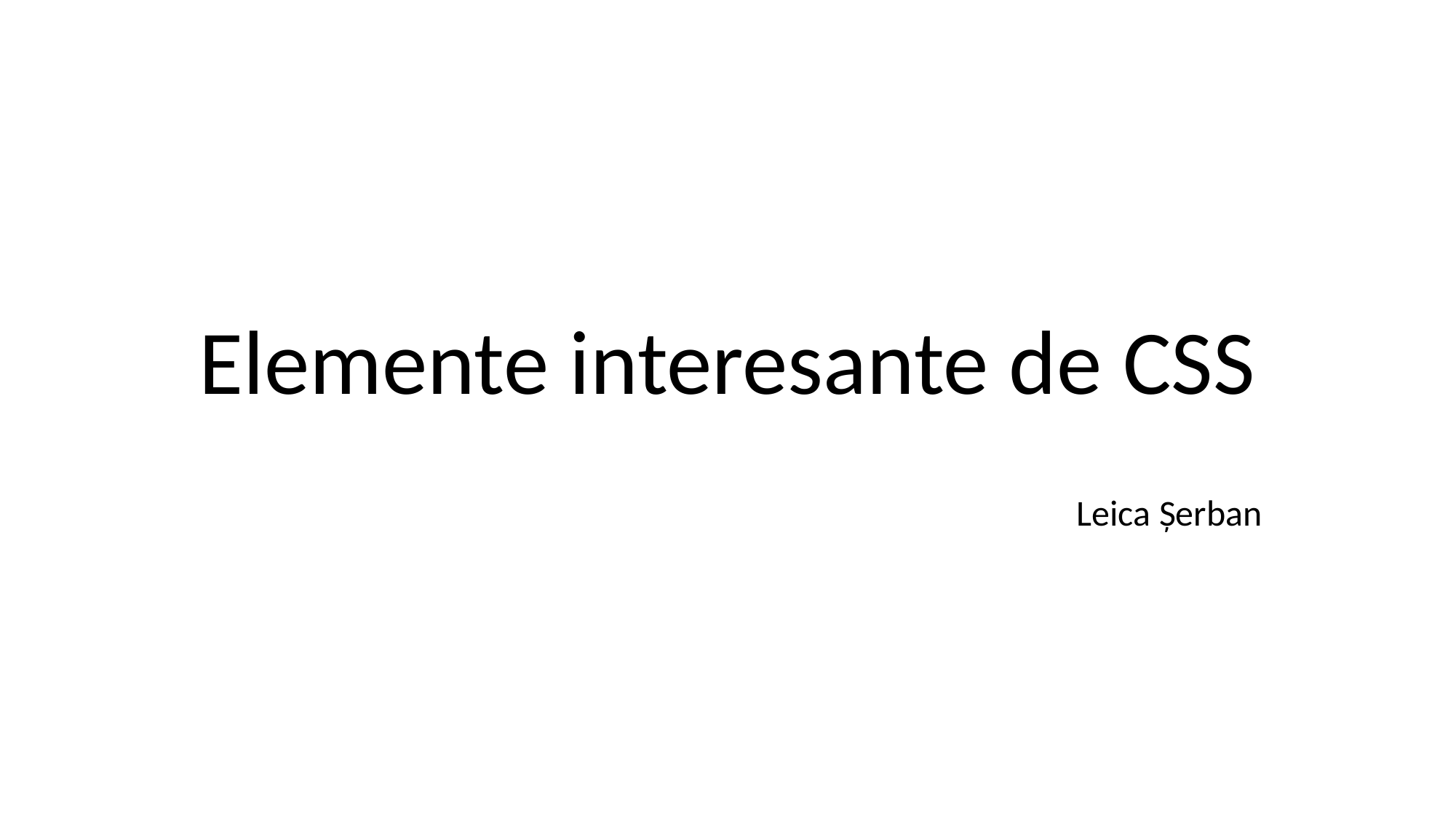

# Elemente interesante de CSS

Leica Șerban